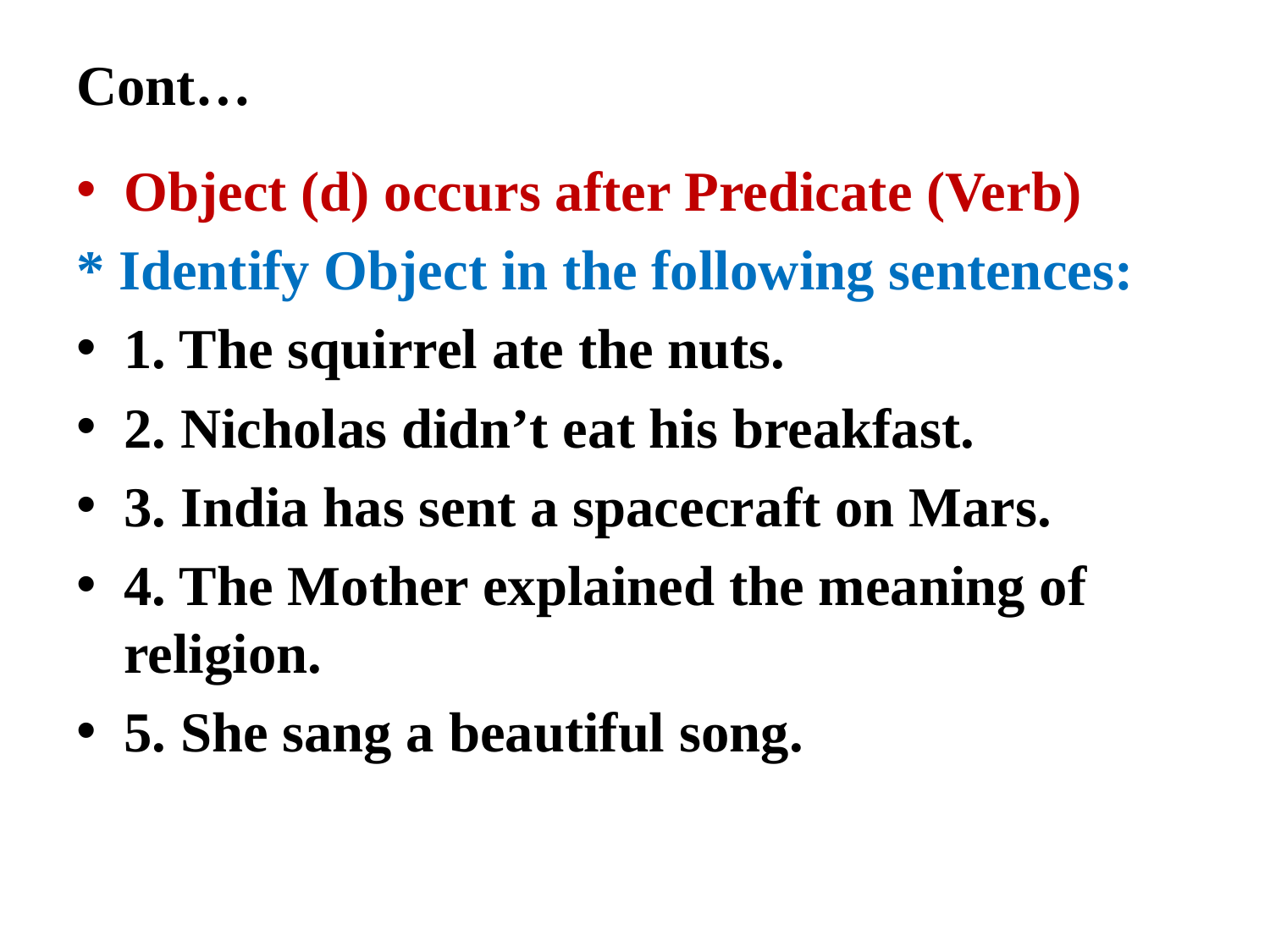

# Cont…
Object (d) occurs after Predicate (Verb)
* Identify Object in the following sentences:
1. The squirrel ate the nuts.
2. Nicholas didn’t eat his breakfast.
3. India has sent a spacecraft on Mars.
4. The Mother explained the meaning of religion.
5. She sang a beautiful song.